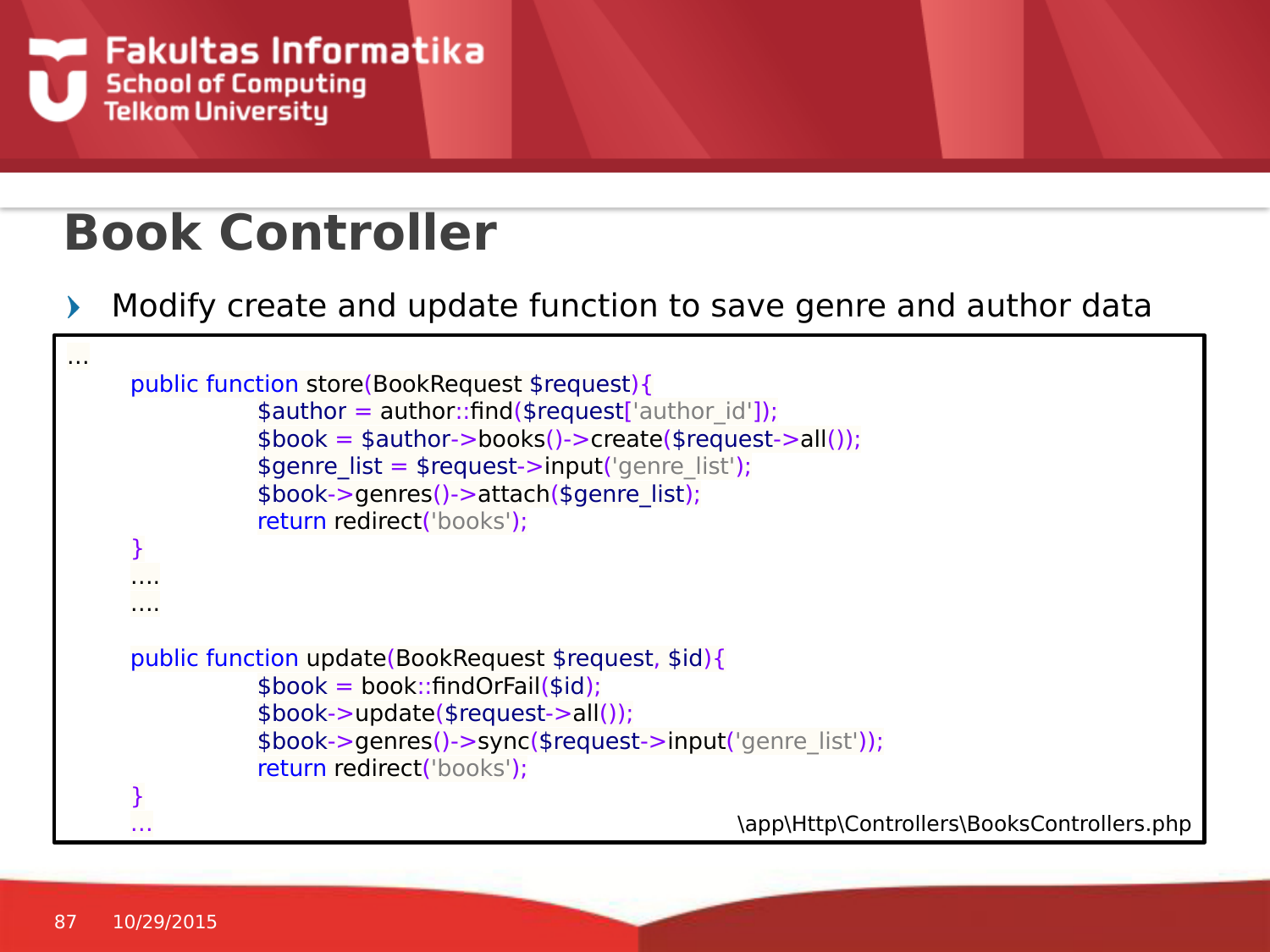

# Book Controller
Modify create and update function to save genre and author data
…
public function store(BookRequest $request){
	$author = author::find($request['author_id']);
	$book = $author->books()->create($request->all());
	$genre_list = $request->input('genre_list');
	$book->genres()->attach($genre_list);
	return redirect('books');
}
….
….

public function update(BookRequest $request, $id){
	$book = book::findOrFail($id);
	$book->update($request->all());
	$book->genres()->sync($request->input('genre_list'));
	return redirect('books');
}
…

\app\Http\Controllers\BooksControllers.php

87
10/29/2015